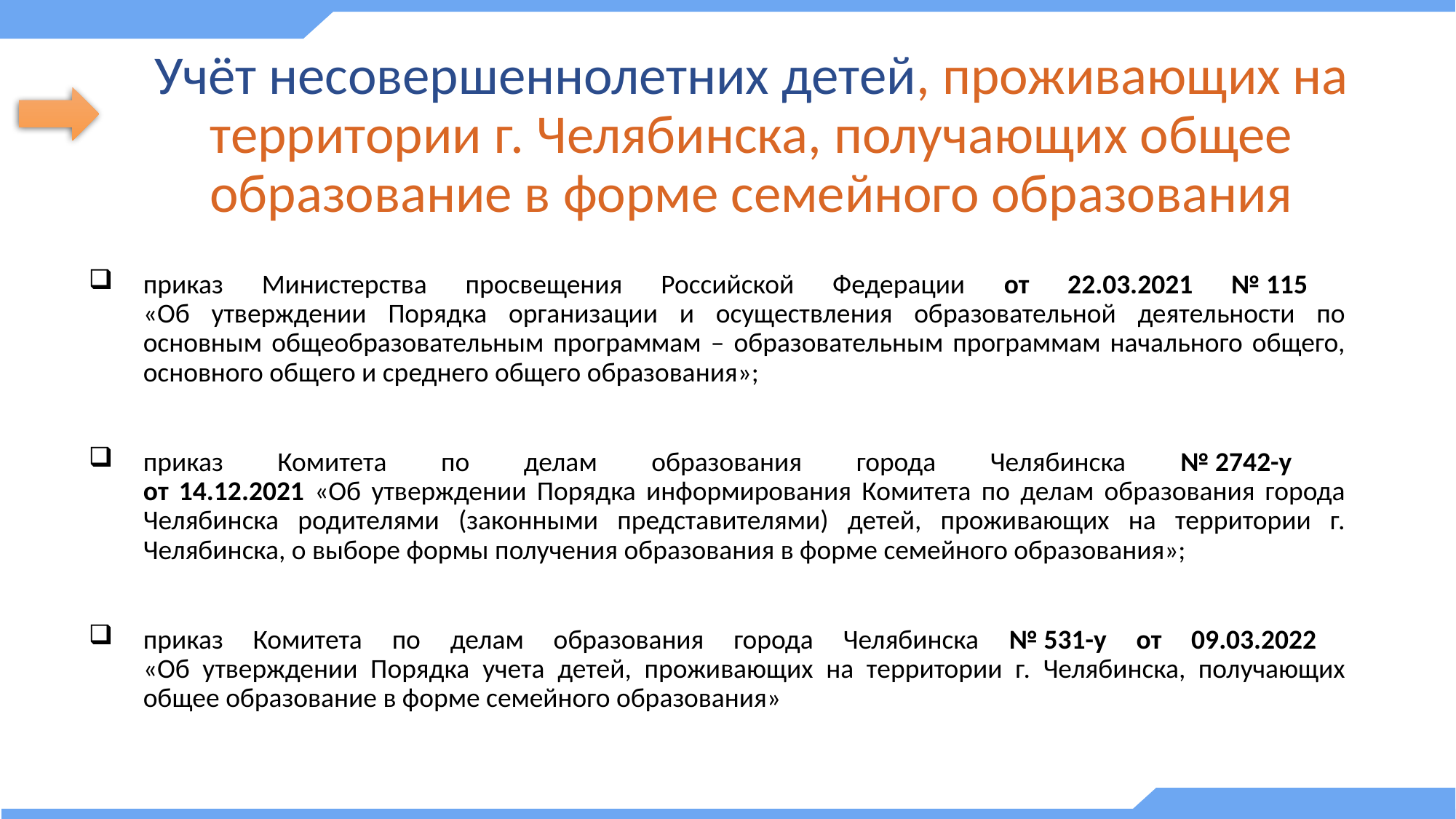

# Учёт несовершеннолетних детей, проживающих на территории г. Челябинска, получающих общее образование в форме семейного образования

приказ Министерства просвещения Российской Федерации от 22.03.2021 № 115
«Об утверждении Порядка организации и осуществления образовательной деятельности по основным общеобразовательным программам – образовательным программам начального общего, основного общего и среднего общего образования»;

приказ Комитета по делам образования города Челябинска № 2742-у
от 14.12.2021 «Об утверждении Порядка информирования Комитета по делам образования города Челябинска родителями (законными представителями) детей, проживающих на территории г. Челябинска, о выборе формы получения образования в форме семейного образования»;

приказ Комитета по делам образования города Челябинска № 531-у от 09.03.2022
«Об утверждении Порядка учета детей, проживающих на территории г. Челябинска, получающих общее образование в форме семейного образования»